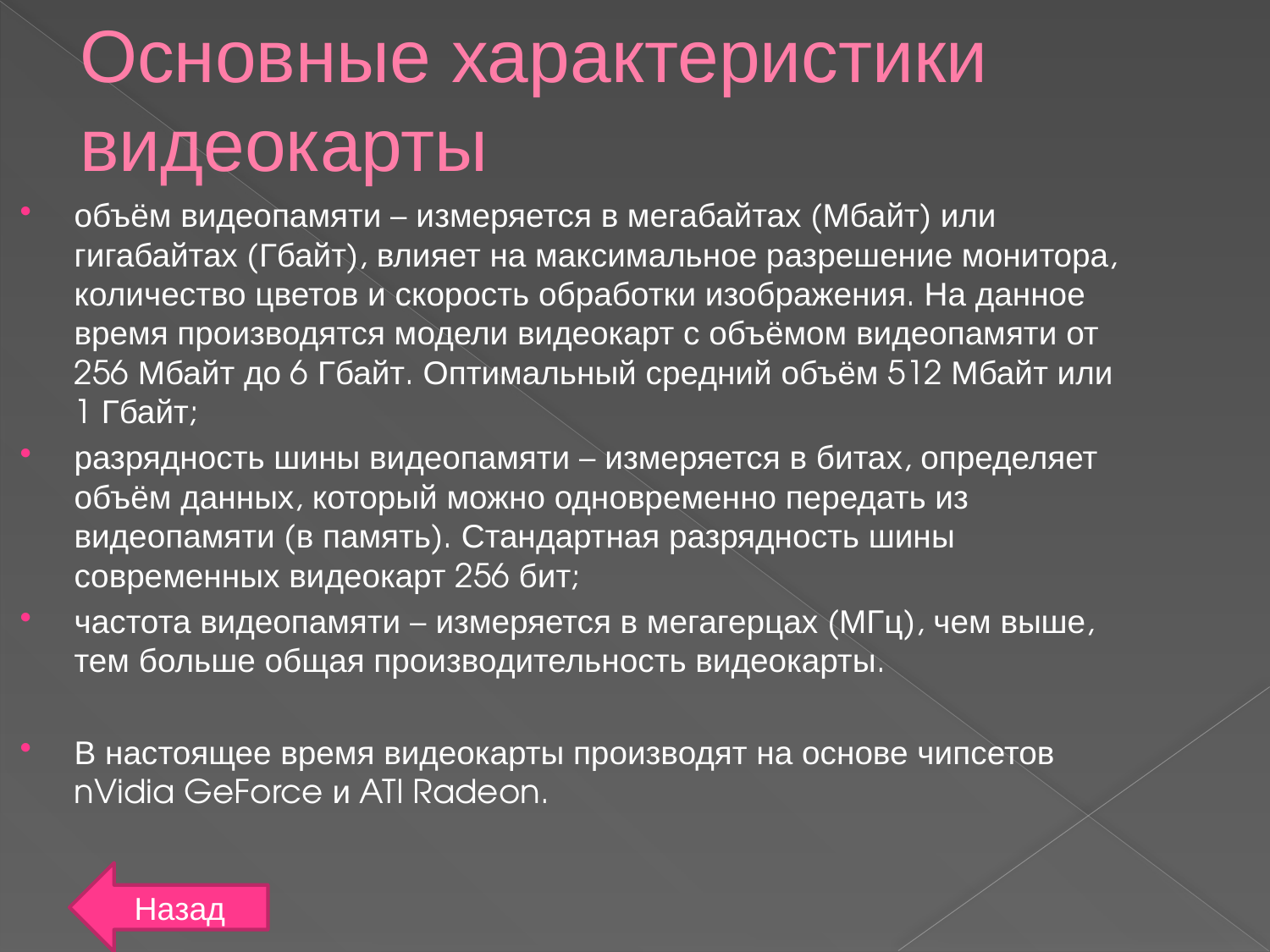

# Основные характеристики видеокарты
объём видеопамяти – измеряется в мегабайтах (Мбайт) или гигабайтах (Гбайт), влияет на максимальное разрешение монитора, количество цветов и скорость обработки изображения. На данное время производятся модели видеокарт с объёмом видеопамяти от 256 Мбайт до 6 Гбайт. Оптимальный средний объём 512 Мбайт или 1 Гбайт;
разрядность шины видеопамяти – измеряется в битах, определяет объём данных, который можно одновременно передать из видеопамяти (в память). Стандартная разрядность шины современных видеокарт 256 бит;
частота видеопамяти – измеряется в мегагерцах (МГц), чем выше, тем больше общая производительность видеокарты.

В настоящее время видеокарты производят на основе чипсетов nVidia GeForce и ATI Radeon.

Назад